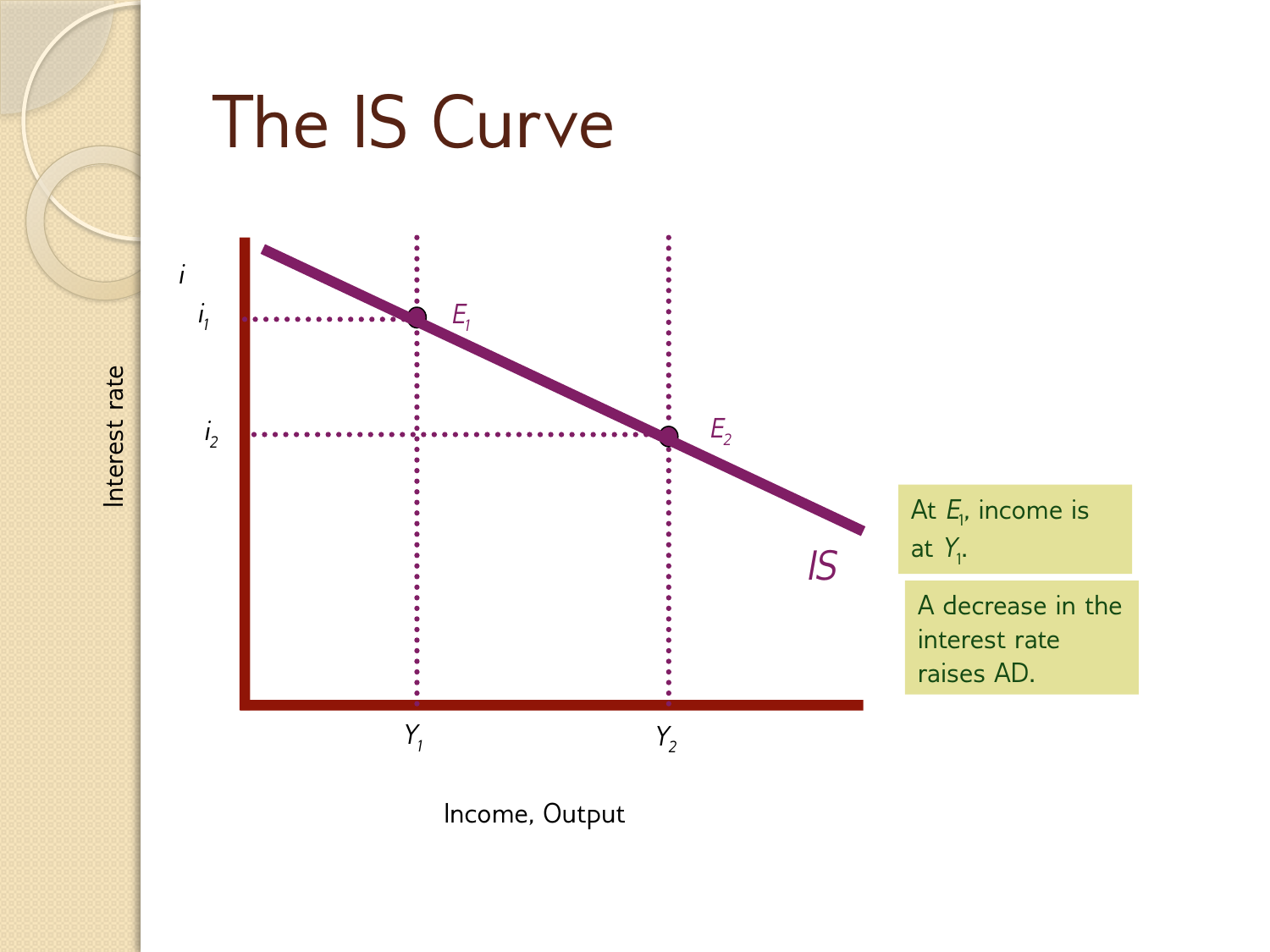

# The IS Curve

Y1

Y2
i

IS
i1
E1

Interest rate
E2
i2

At E1, income is at Y1.
A decrease in the interest rate raises AD.

Income, Output